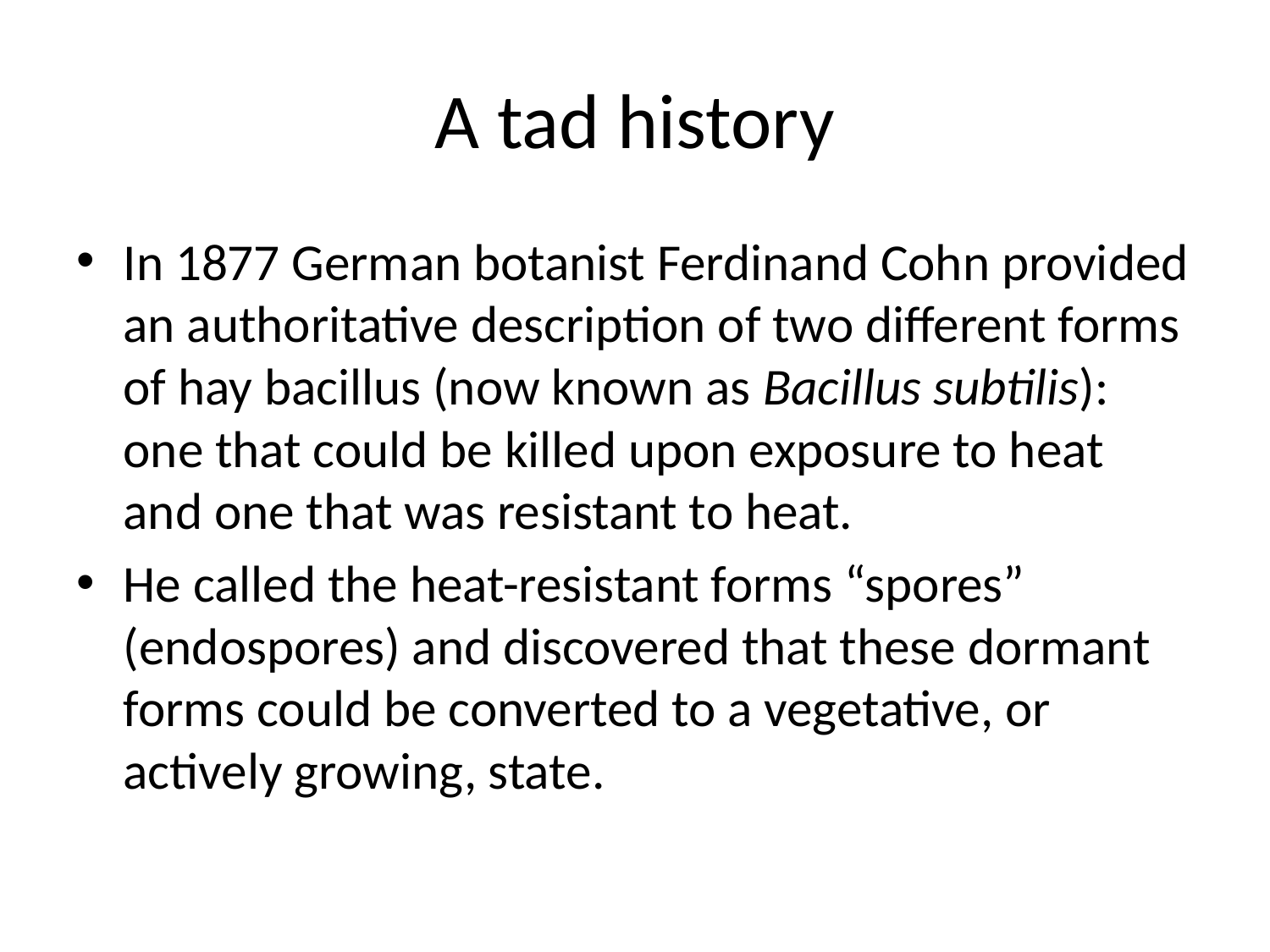

# A tad history
In 1877 German botanist Ferdinand Cohn provided an authoritative description of two different forms of hay bacillus (now known as Bacillus subtilis): one that could be killed upon exposure to heat and one that was resistant to heat.
He called the heat-resistant forms “spores” (endospores) and discovered that these dormant forms could be converted to a vegetative, or actively growing, state.